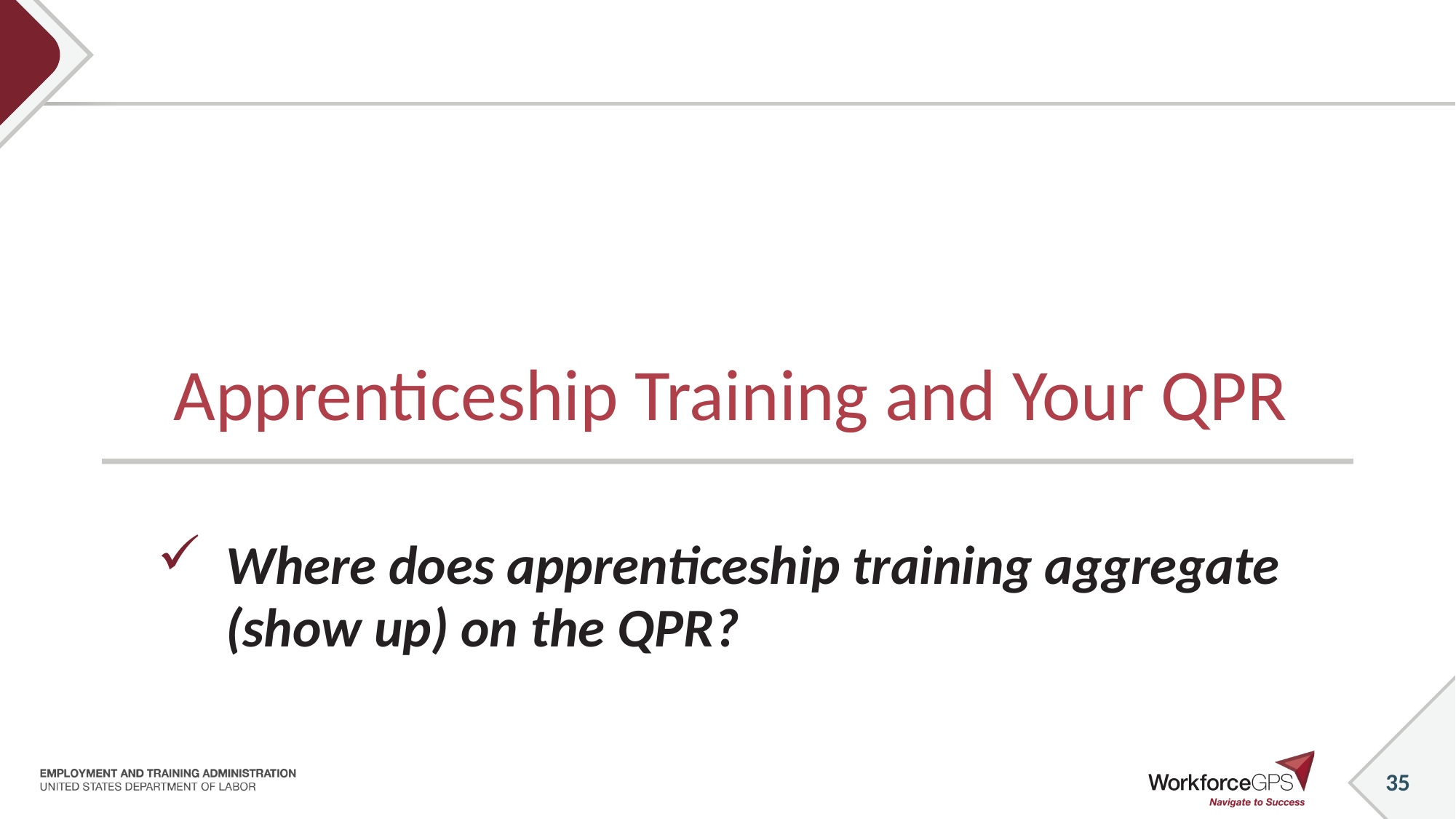

# Apprenticeship Training and Your QPR
Where does apprenticeship training aggregate (show up) on the QPR?
35